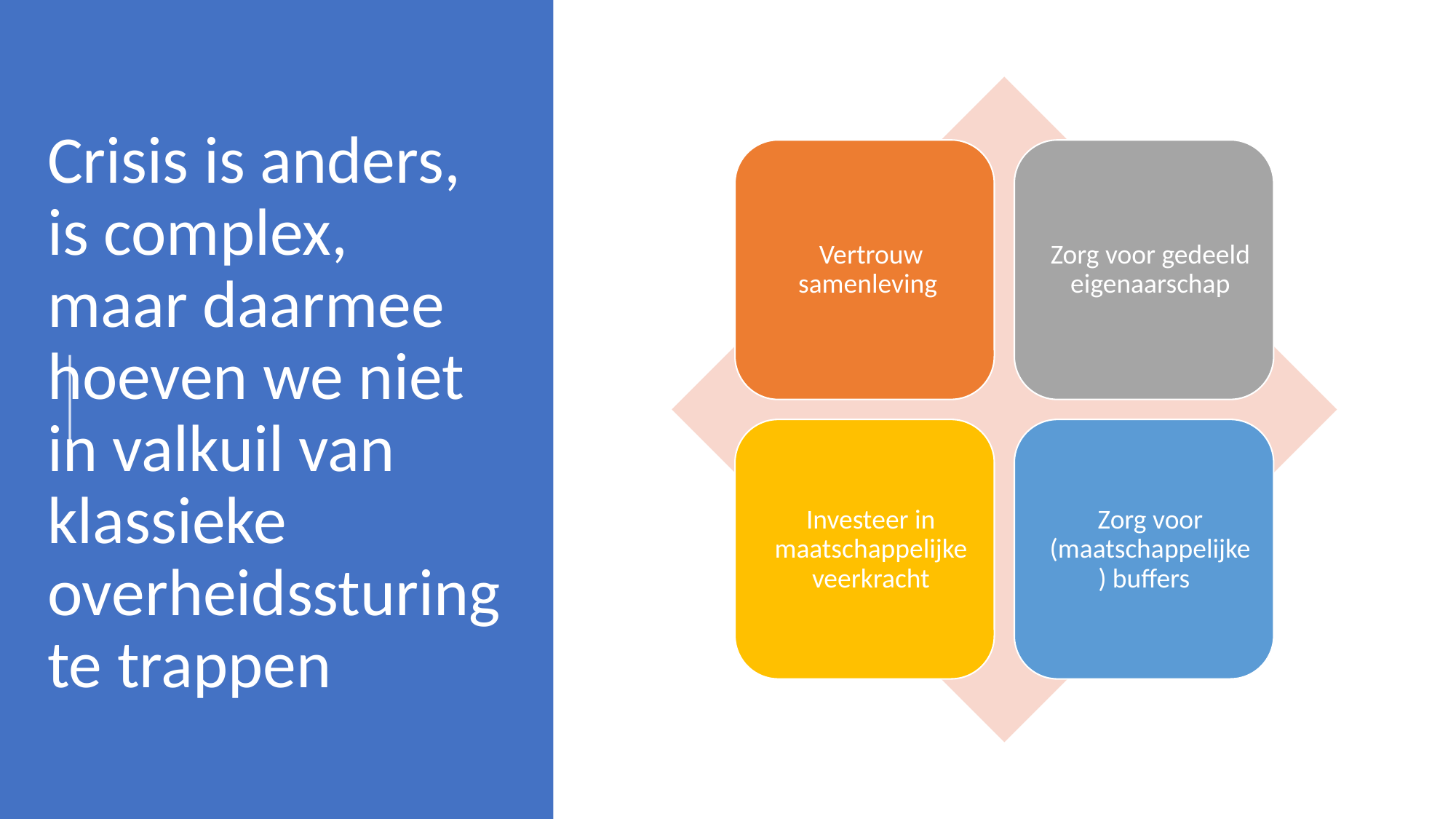

Vertrouw samenleving
Zorg voor gedeeld eigenaarschap
Investeer in maatschappelijke veerkracht
Zorg voor (maatschappelijke) buffers
# Crisis is anders, is complex, maar daarmee hoeven we niet in valkuil van klassieke overheidssturing te trappen